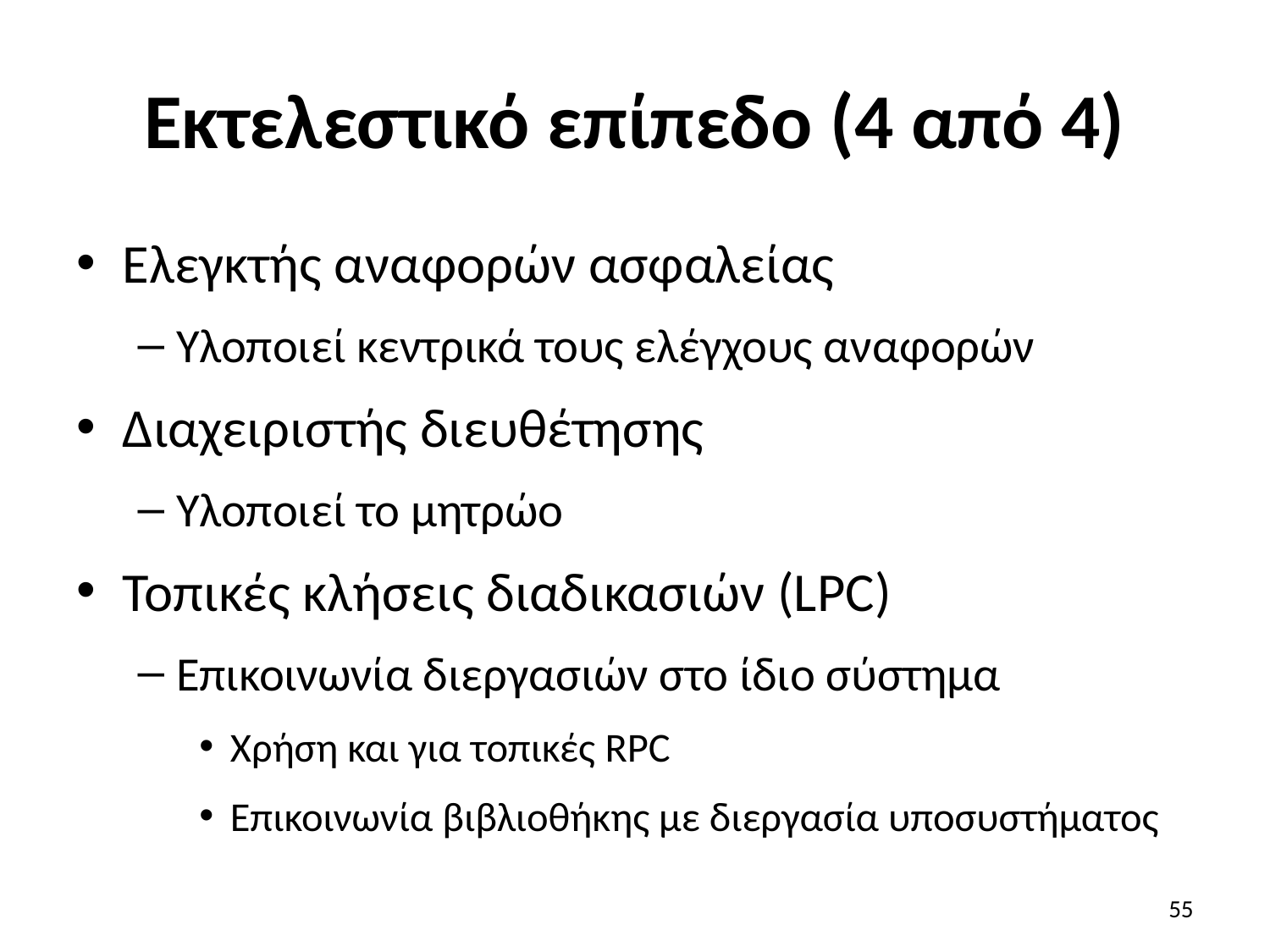

# Εκτελεστικό επίπεδο (4 από 4)
Ελεγκτής αναφορών ασφαλείας
Υλοποιεί κεντρικά τους ελέγχους αναφορών
Διαχειριστής διευθέτησης
Υλοποιεί το μητρώο
Τοπικές κλήσεις διαδικασιών (LPC)
Επικοινωνία διεργασιών στο ίδιο σύστημα
Χρήση και για τοπικές RPC
Επικοινωνία βιβλιοθήκης με διεργασία υποσυστήματος
55